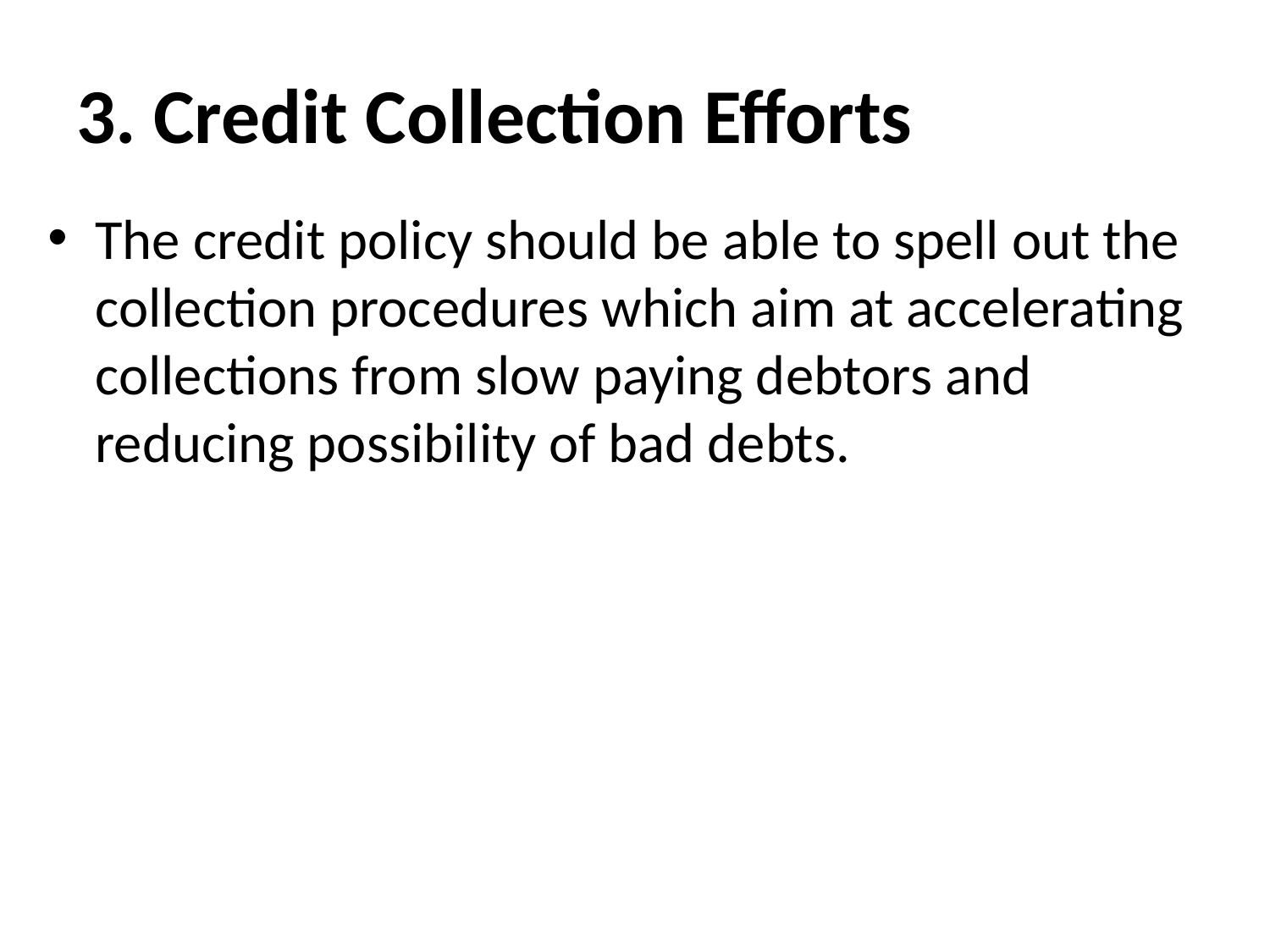

# 3. Credit Collection Efforts
The credit policy should be able to spell out the collection procedures which aim at accelerating collections from slow paying debtors and reducing possibility of bad debts.